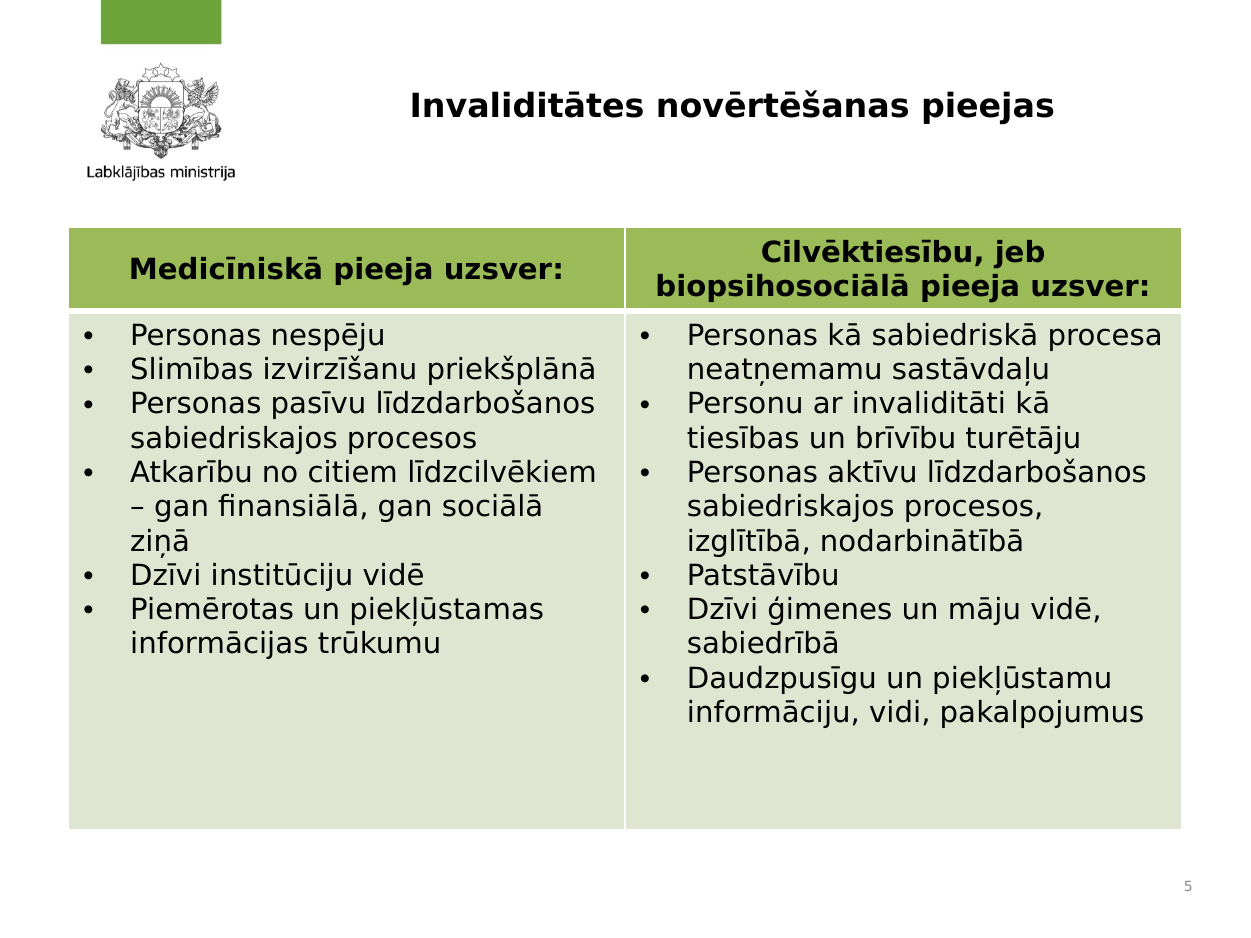

# Invaliditātes novērtēšanas pieejas
| Medicīniskā pieeja uzsver: | Cilvēktiesību, jeb biopsihosociālā pieeja uzsver: |
| --- | --- |
| Personas nespēju Slimības izvirzīšanu priekšplānā Personas pasīvu līdzdarbošanos sabiedriskajos procesos Atkarību no citiem līdzcilvēkiem – gan finansiālā, gan sociālā ziņā Dzīvi institūciju vidē Piemērotas un piekļūstamas informācijas trūkumu | Personas kā sabiedriskā procesa neatņemamu sastāvdaļu Personu ar invaliditāti kā tiesības un brīvību turētāju Personas aktīvu līdzdarbošanos sabiedriskajos procesos, izglītībā, nodarbinātībā Patstāvību Dzīvi ģimenes un māju vidē, sabiedrībā Daudzpusīgu un piekļūstamu informāciju, vidi, pakalpojumus |

5